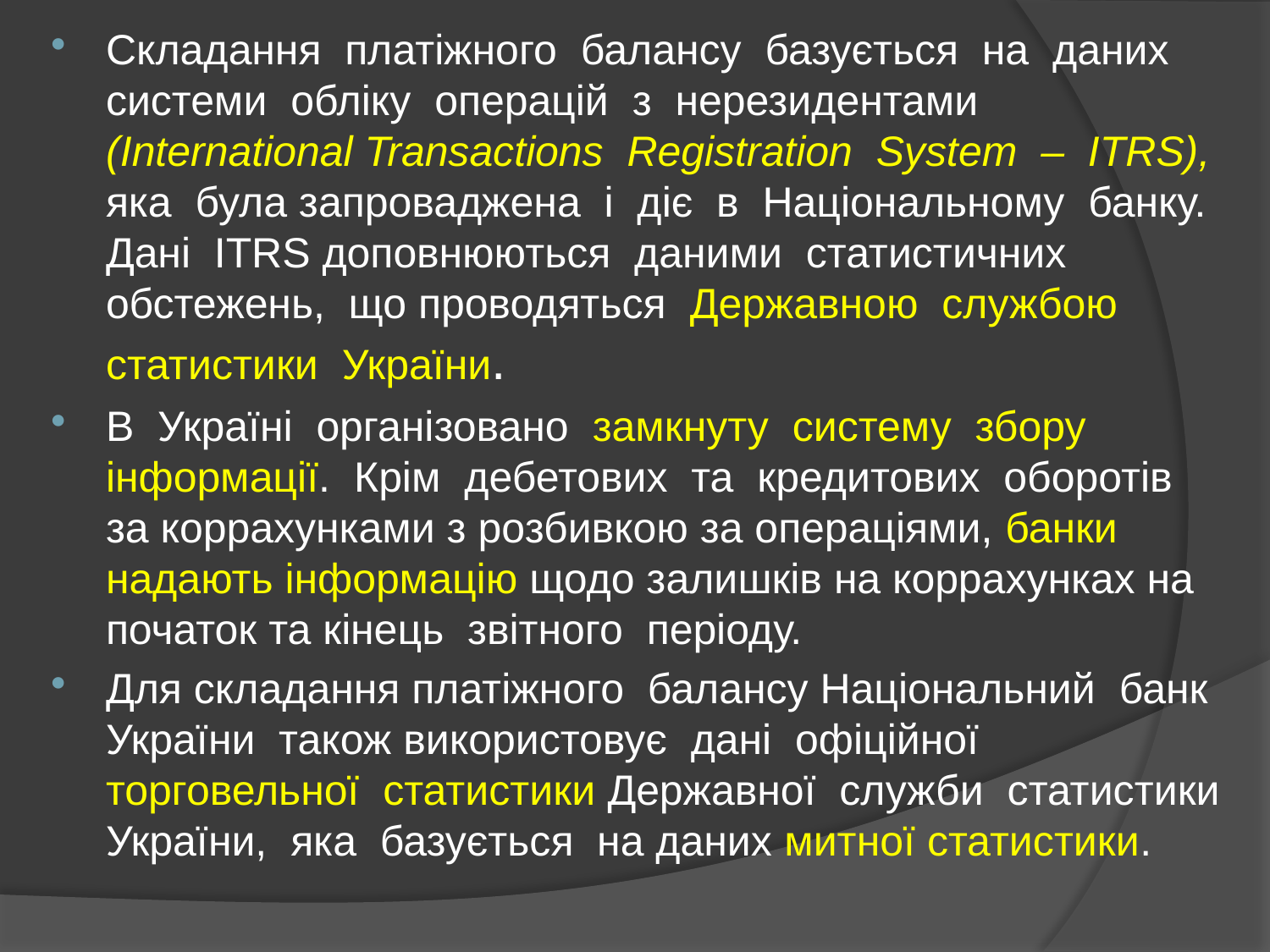

Складання  платіжного  балансу  базується  на  даних системи  обліку  операцій  з  нерезидентами  (International Transactions  Registration  System  –  ITRS),  яка  була запроваджена  і  діє  в  Національному  банку.  Дані  ITRS доповнюються  даними  статистичних  обстежень,  що проводяться  Державною  службою  статистики  України.
В  Україні  організовано  замкнуту  систему  збору інформації.  Крім  дебетових  та  кредитових  оборотів  за коррахунками з розбивкою за операціями, банки надають інформацію щодо залишків на коррахунках на початок та кінець  звітного  періоду.
Для складання платіжного  балансу Національний  банк  України  також використовує  дані  офіційної  торговельної  статистики Державної  служби  статистики  України,  яка  базується  на даних митної статистики.